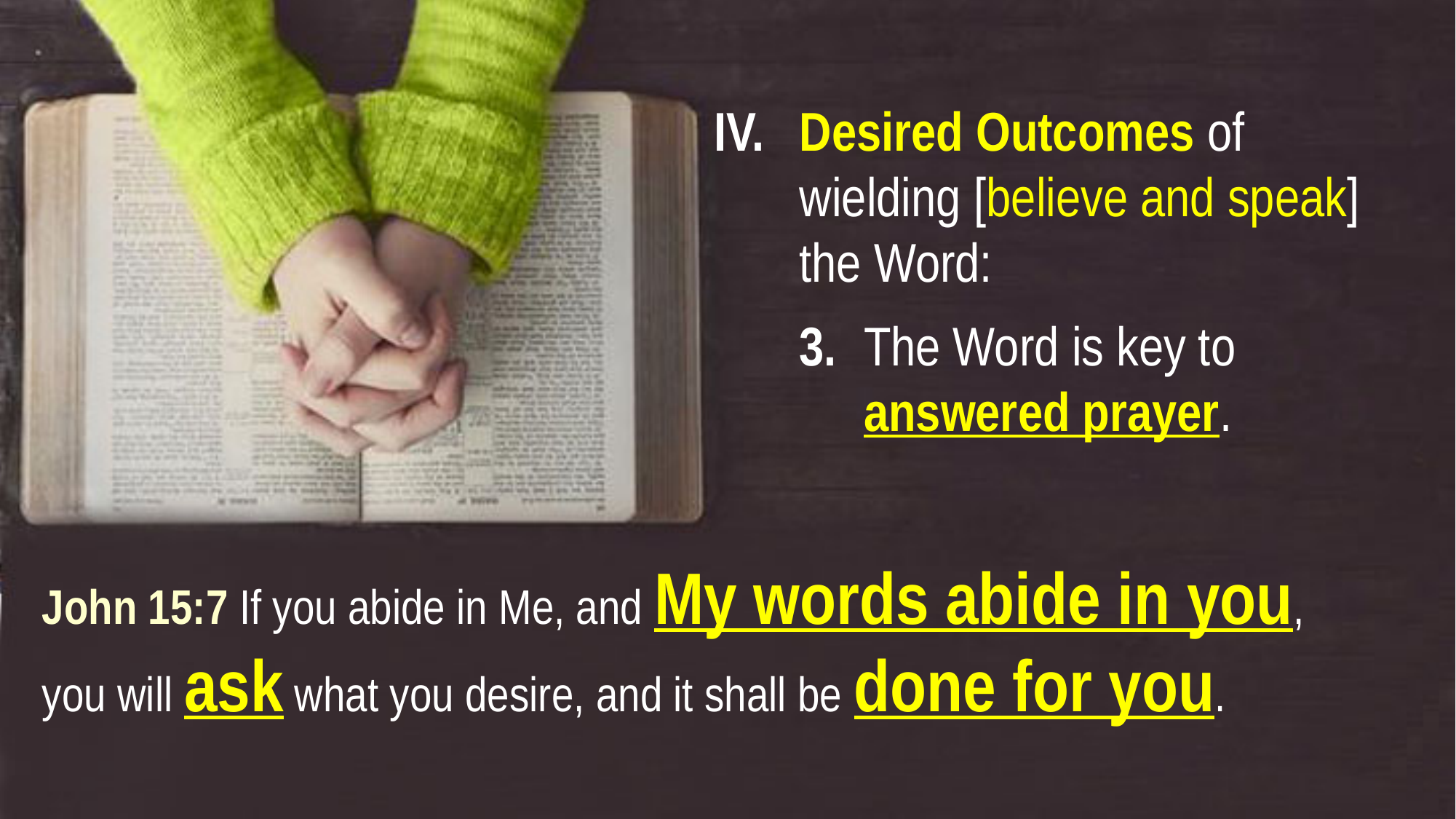

IV. 	Desired Outcomes of 			wielding [believe and speak]
	the Word:
	3. 	The Word is key to 						answered prayer.
John 15:7 If you abide in Me, and My words abide in you,
you will ask what you desire, and it shall be done for you.